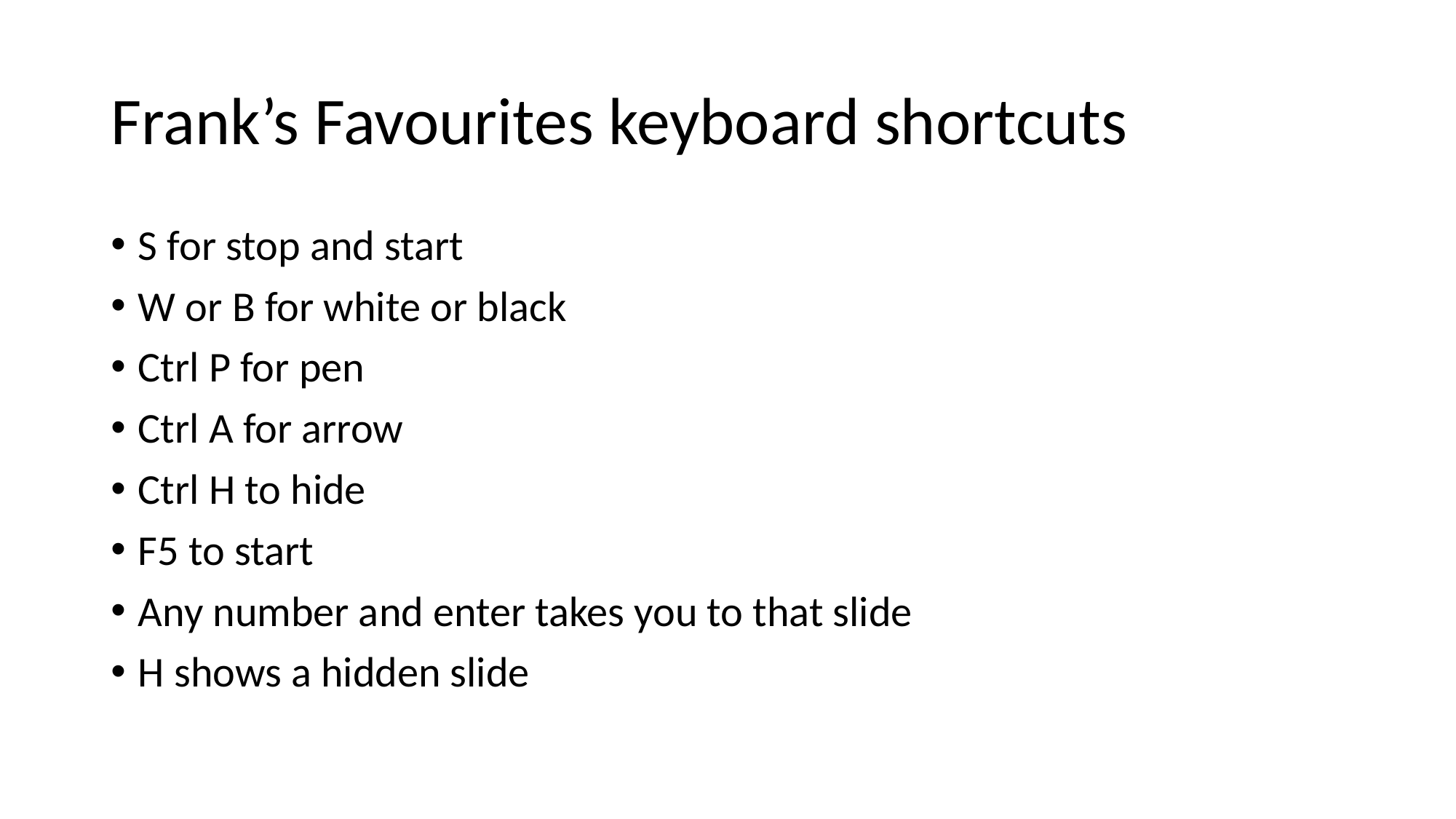

# Frank’s Favourites keyboard shortcuts
S for stop and start
W or B for white or black
Ctrl P for pen
Ctrl A for arrow
Ctrl H to hide
F5 to start
Any number and enter takes you to that slide
H shows a hidden slide